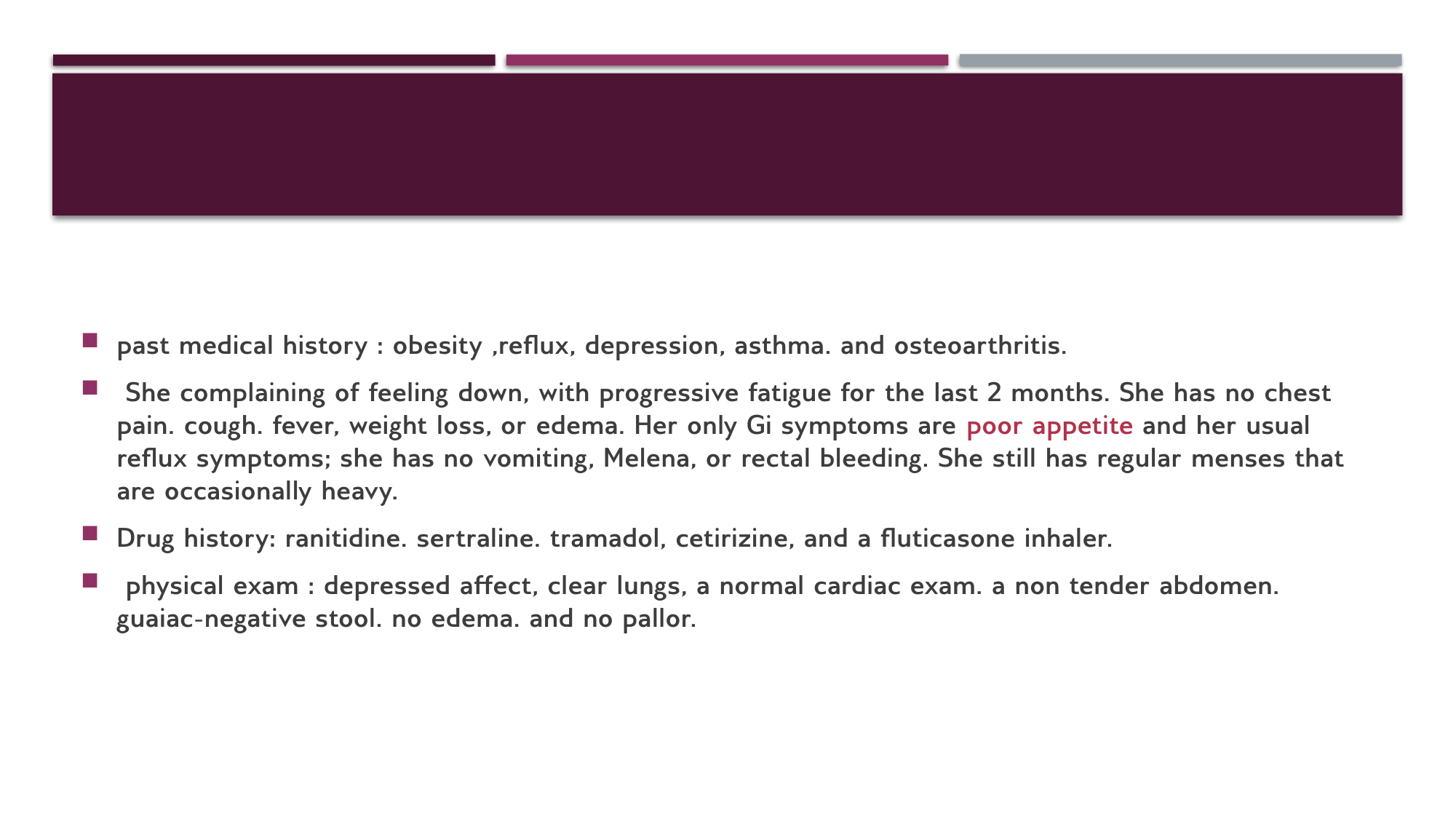

#
past medical history : obesity ,reflux, depression, asthma. and osteoarthritis.
 She complaining of feeling down, with progressive fatigue for the last 2 months. She has no chest pain. cough. fever, weight loss, or edema. Her only Gi symptoms are poor appetite and her usual reflux symptoms; she has no vomiting, Melena, or rectal bleeding. She still has regular menses that are occasionally heavy.
Drug history: ranitidine. sertraline. tramadol, cetirizine, and a fluticasone inhaler.
 physical exam : depressed affect, clear lungs, a normal cardiac exam. a non tender abdomen. guaiac-negative stool. no edema. and no pallor.